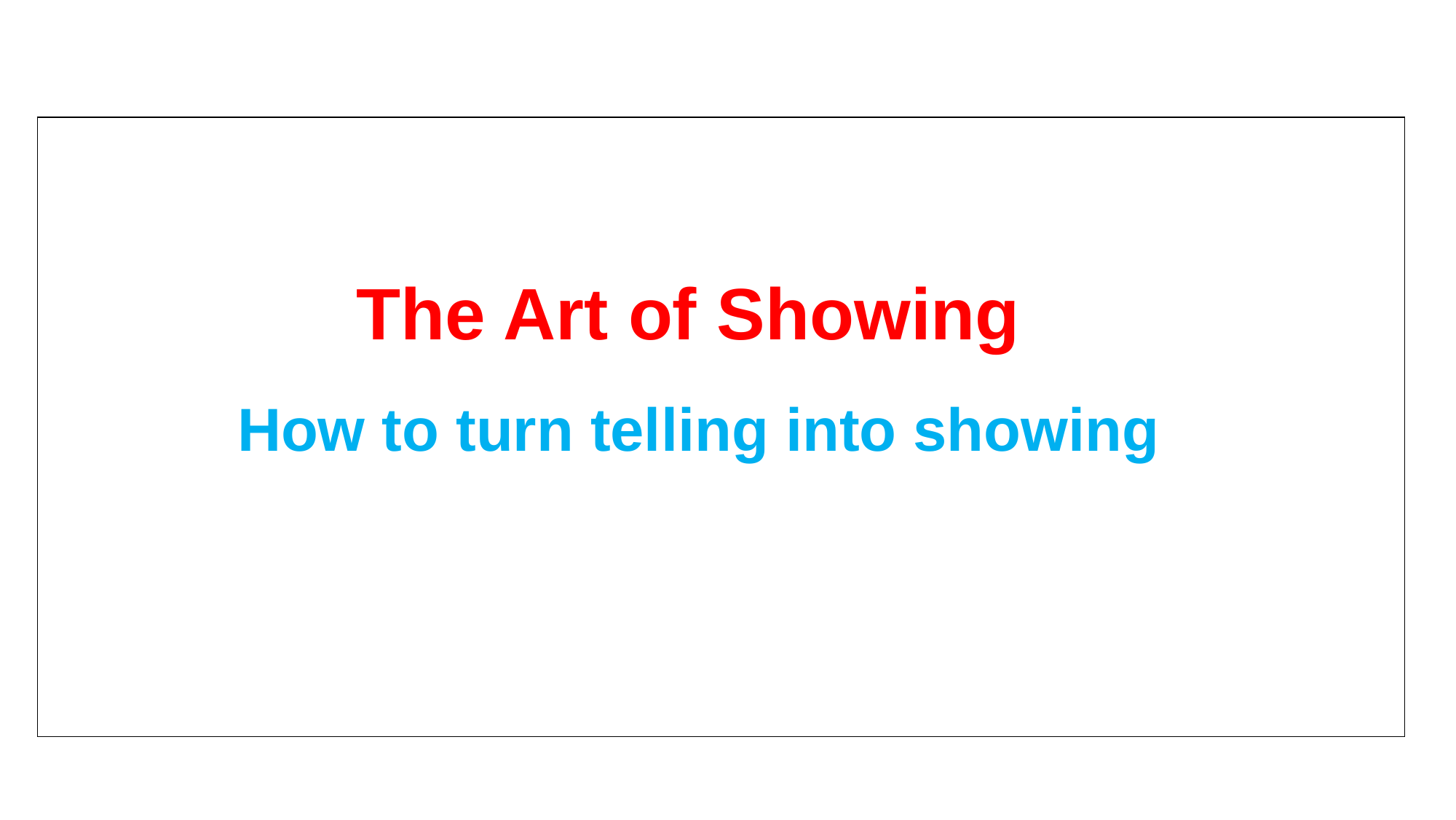

|  |
| --- |
The Art of Showing
How to turn telling into showing